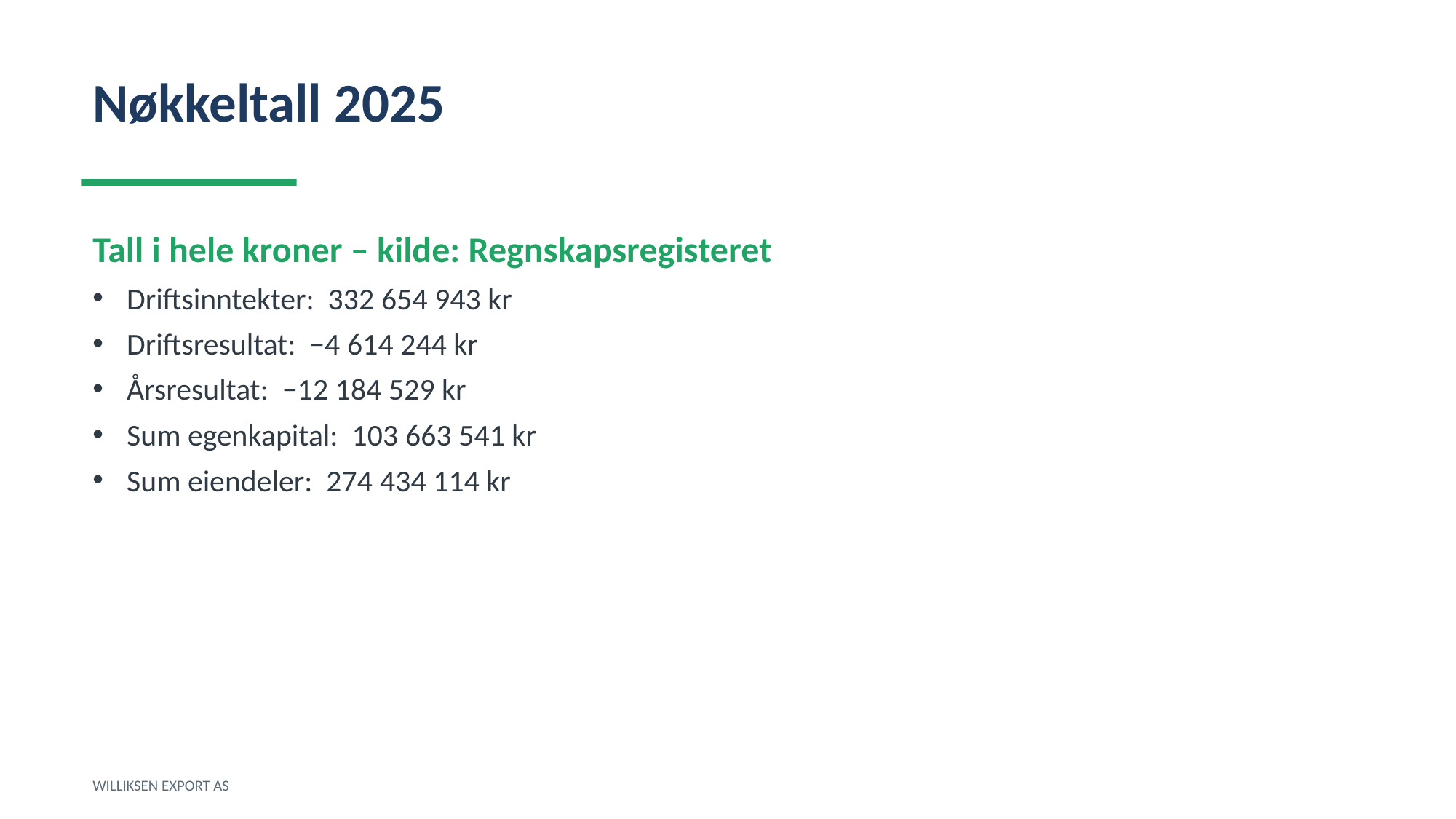

Nøkkeltall 2025

Tall i hele kroner – kilde: Regnskapsregisteret
Driftsinntekter:  332 654 943 kr
Driftsresultat:  −4 614 244 kr
Årsresultat:  −12 184 529 kr
Sum egenkapital:  103 663 541 kr
Sum eiendeler:  274 434 114 kr
WILLIKSEN EXPORT AS